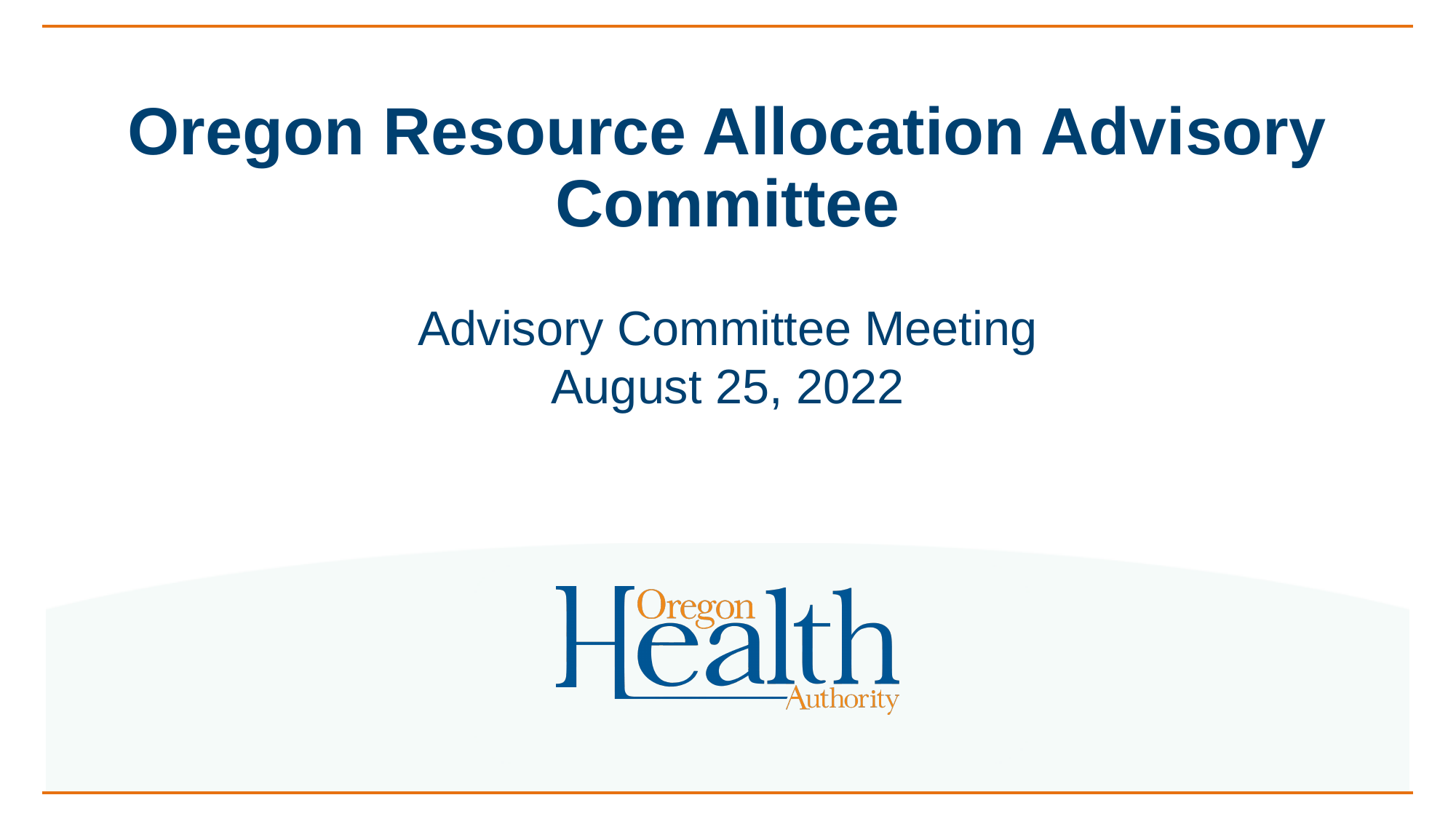

# Oregon Resource Allocation Advisory Committee
Advisory Committee Meeting
August 25, 2022